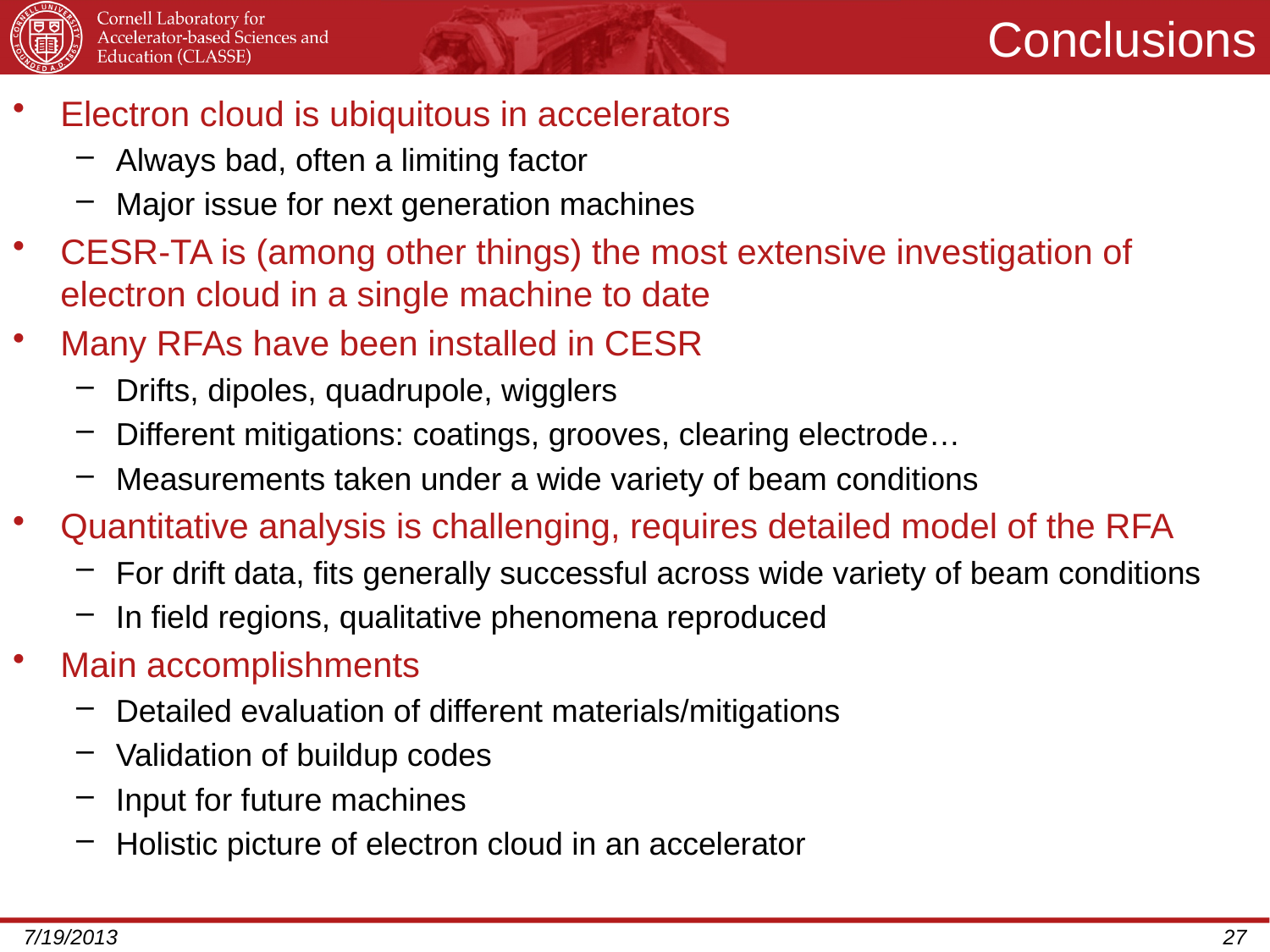

# Conclusions
Electron cloud is ubiquitous in accelerators
Always bad, often a limiting factor
Major issue for next generation machines
CESR-TA is (among other things) the most extensive investigation of electron cloud in a single machine to date
Many RFAs have been installed in CESR
Drifts, dipoles, quadrupole, wigglers
Different mitigations: coatings, grooves, clearing electrode…
Measurements taken under a wide variety of beam conditions
Quantitative analysis is challenging, requires detailed model of the RFA
For drift data, fits generally successful across wide variety of beam conditions
In field regions, qualitative phenomena reproduced
Main accomplishments
Detailed evaluation of different materials/mitigations
Validation of buildup codes
Input for future machines
Holistic picture of electron cloud in an accelerator

7/19/2013
27